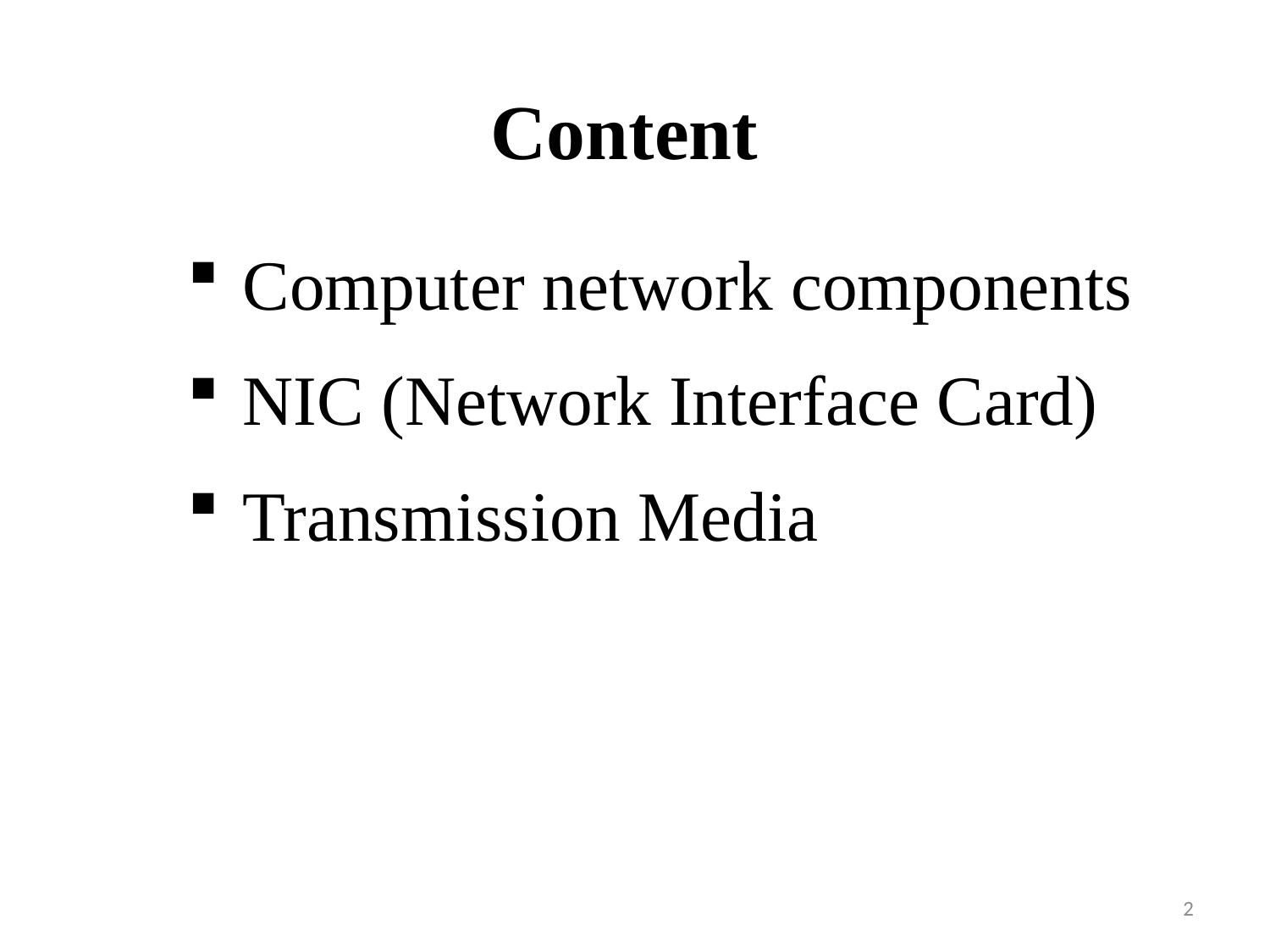

# Content
 Computer network components
 NIC (Network Interface Card)
 Transmission Media
2